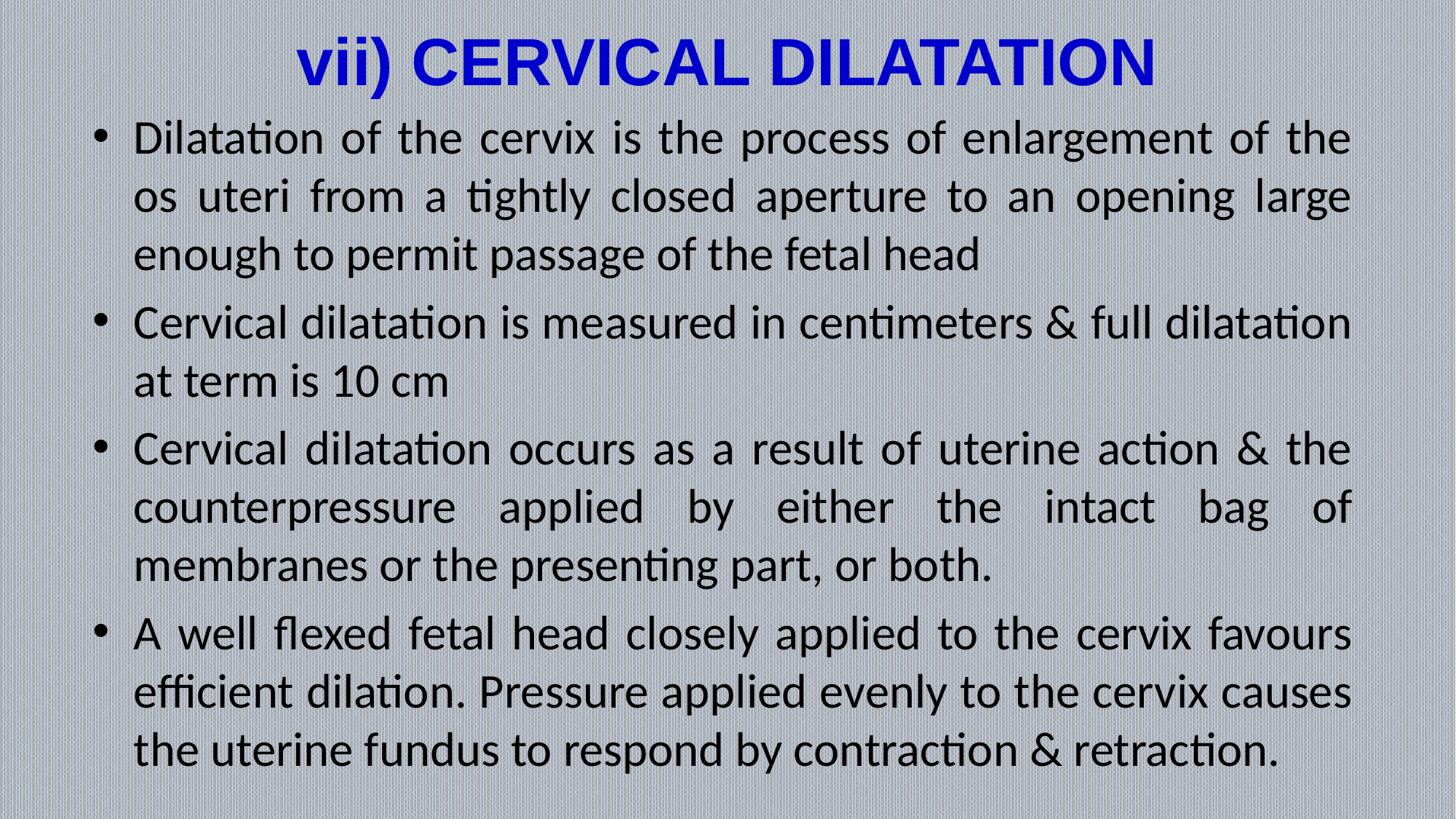

# vii) CERVICAL DILATATION
Dilatation of the cervix is the process of enlargement of the os uteri from a tightly closed aperture to an opening large enough to permit passage of the fetal head
Cervical dilatation is measured in centimeters & full dilatation at term is 10 cm
Cervical dilatation occurs as a result of uterine action & the counterpressure applied by either the intact bag of membranes or the presenting part, or both.
A well flexed fetal head closely applied to the cervix favours efficient dilation. Pressure applied evenly to the cervix causes the uterine fundus to respond by contraction & retraction.